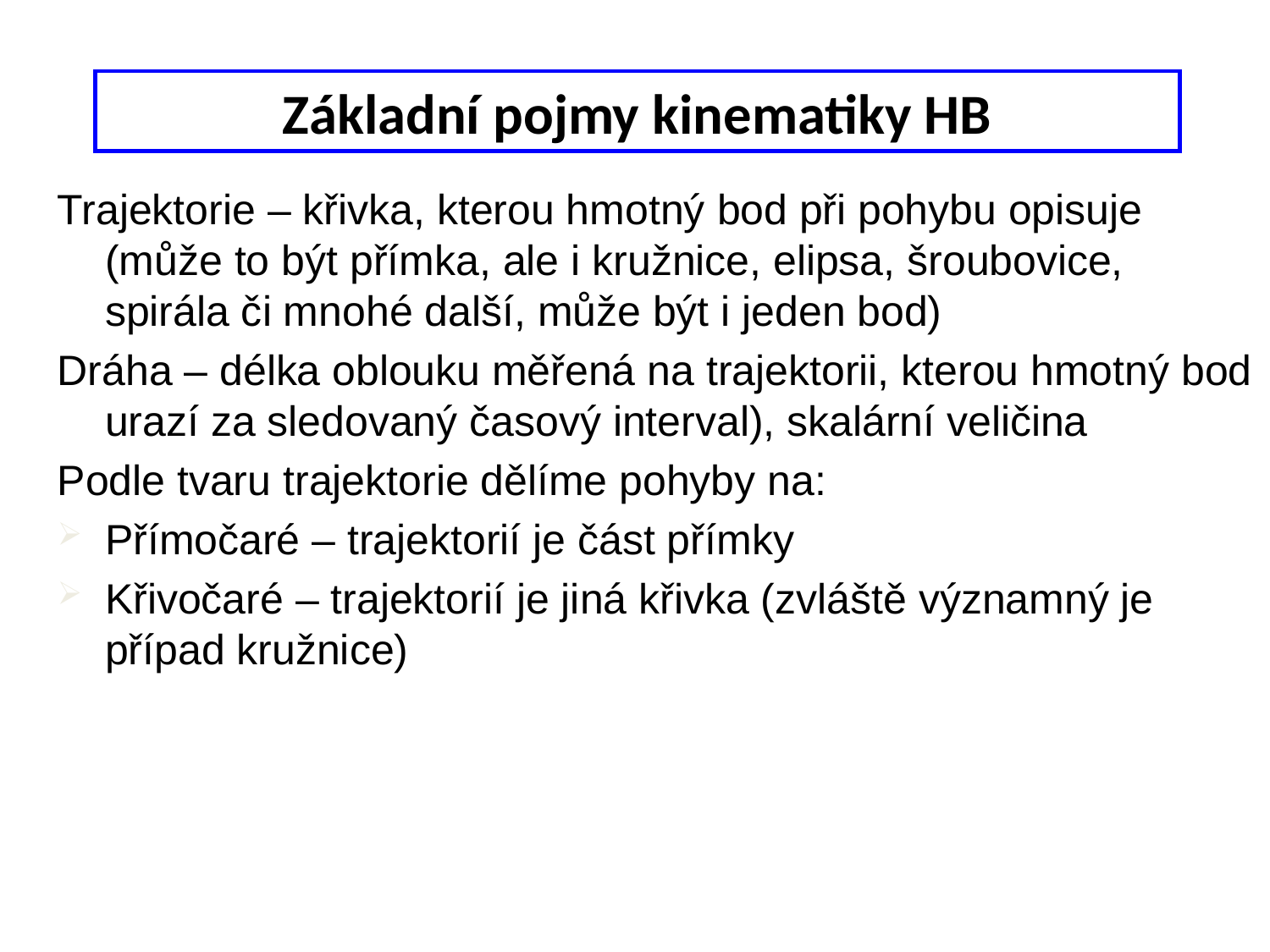

Základní pojmy kinematiky HB

Trajektorie – křivka, kterou hmotný bod při pohybu opisuje (může to být přímka, ale i kružnice, elipsa, šroubovice, spirála či mnohé další, může být i jeden bod)
Dráha – délka oblouku měřená na trajektorii, kterou hmotný bod urazí za sledovaný časový interval), skalární veličina
Podle tvaru trajektorie dělíme pohyby na:
Přímočaré – trajektorií je část přímky
Křivočaré – trajektorií je jiná křivka (zvláště významný je případ kružnice)